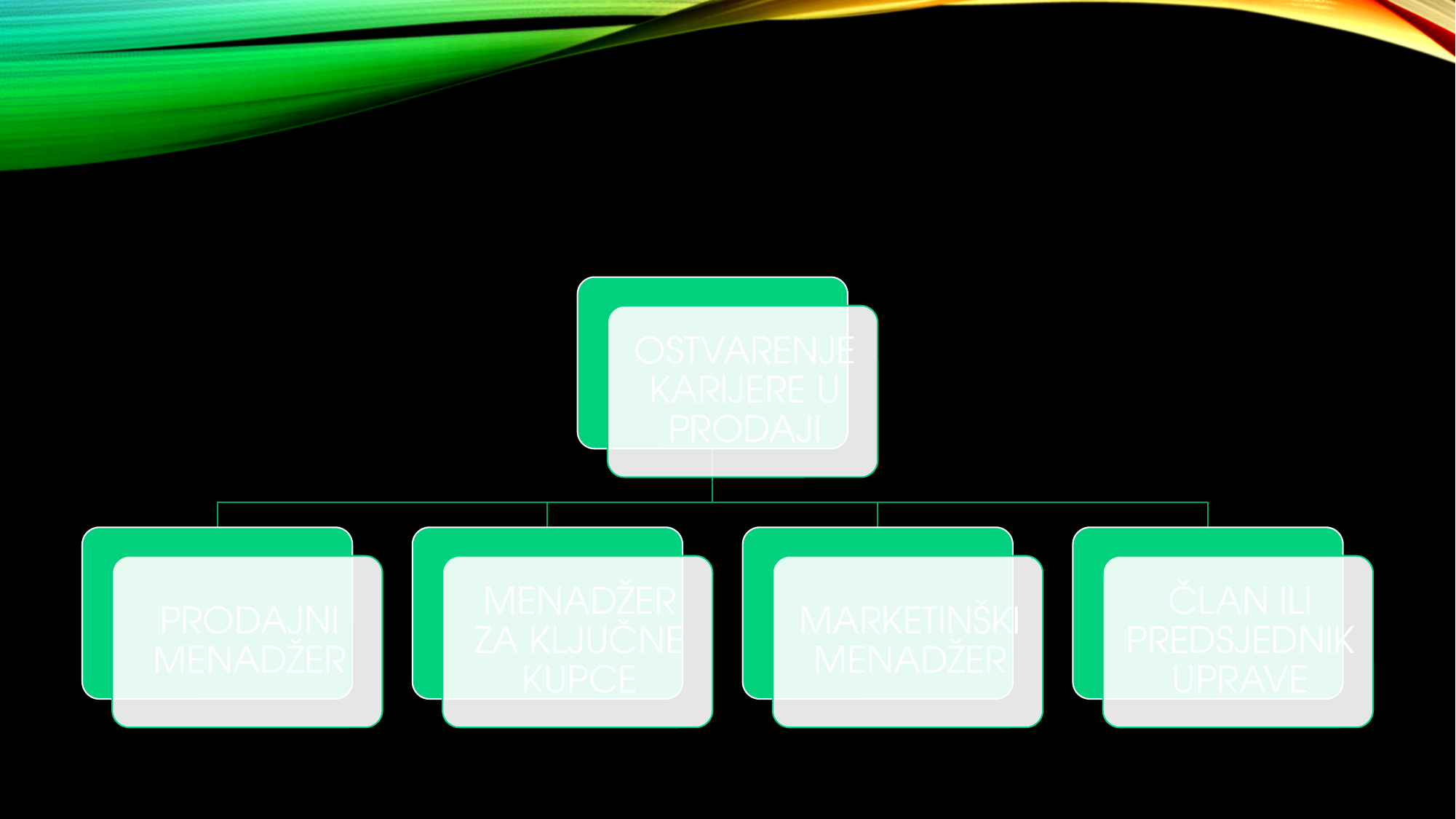

OSTVARENJE KARIJERE U PRODAJI
PRODAJNI MENADŽER
MENADŽER ZA KLJUČNE KUPCE
MARKETINŠKI MENADŽER
ČLAN ILI PREDSJEDNIK UPRAVE